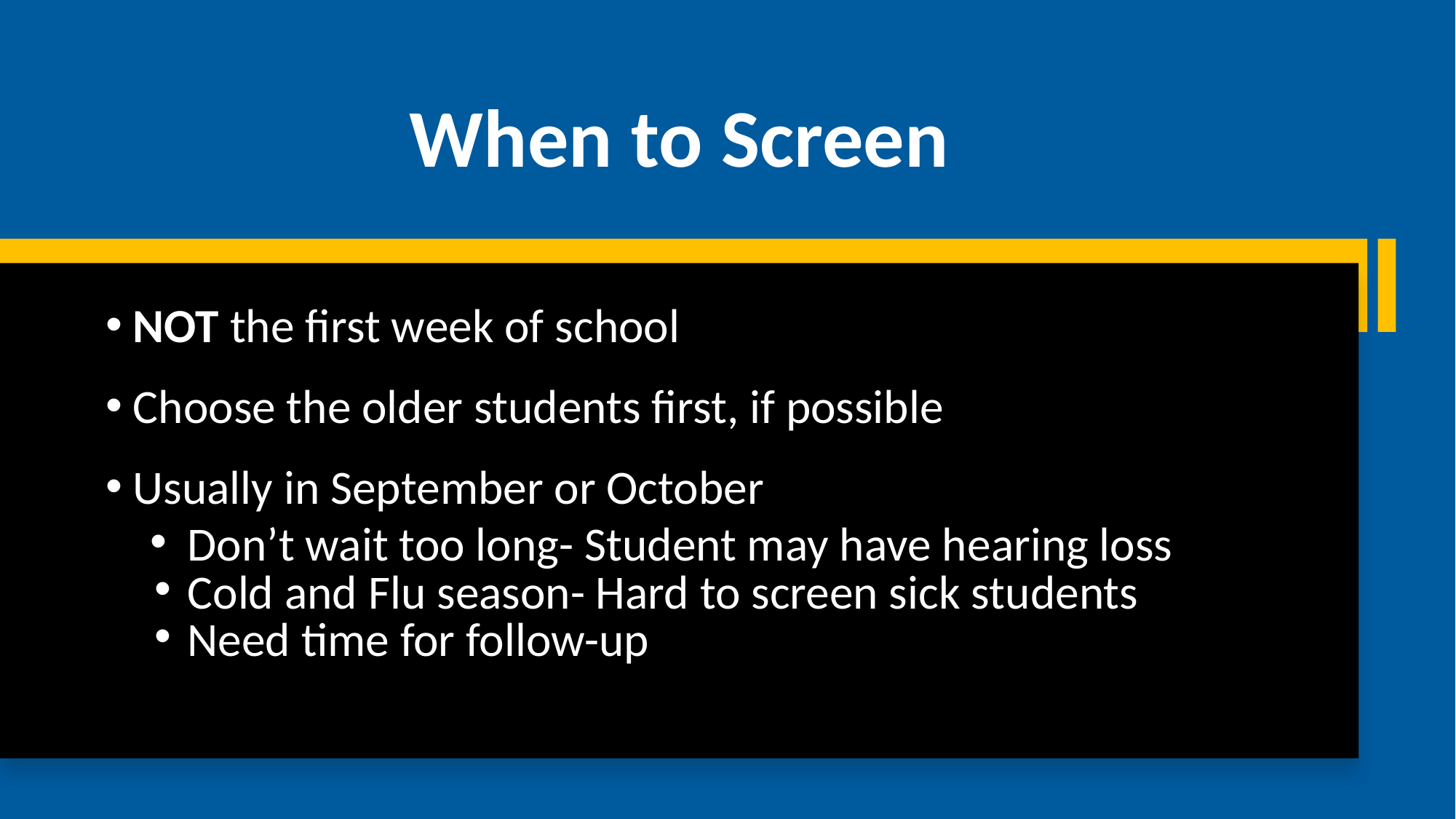

# When to Screen

NOT the first week of school
Choose the older students first, if possible
Usually in September or October
Don’t wait too long- Student may have hearing loss
Cold and Flu season- Hard to screen sick students
Need time for follow-up